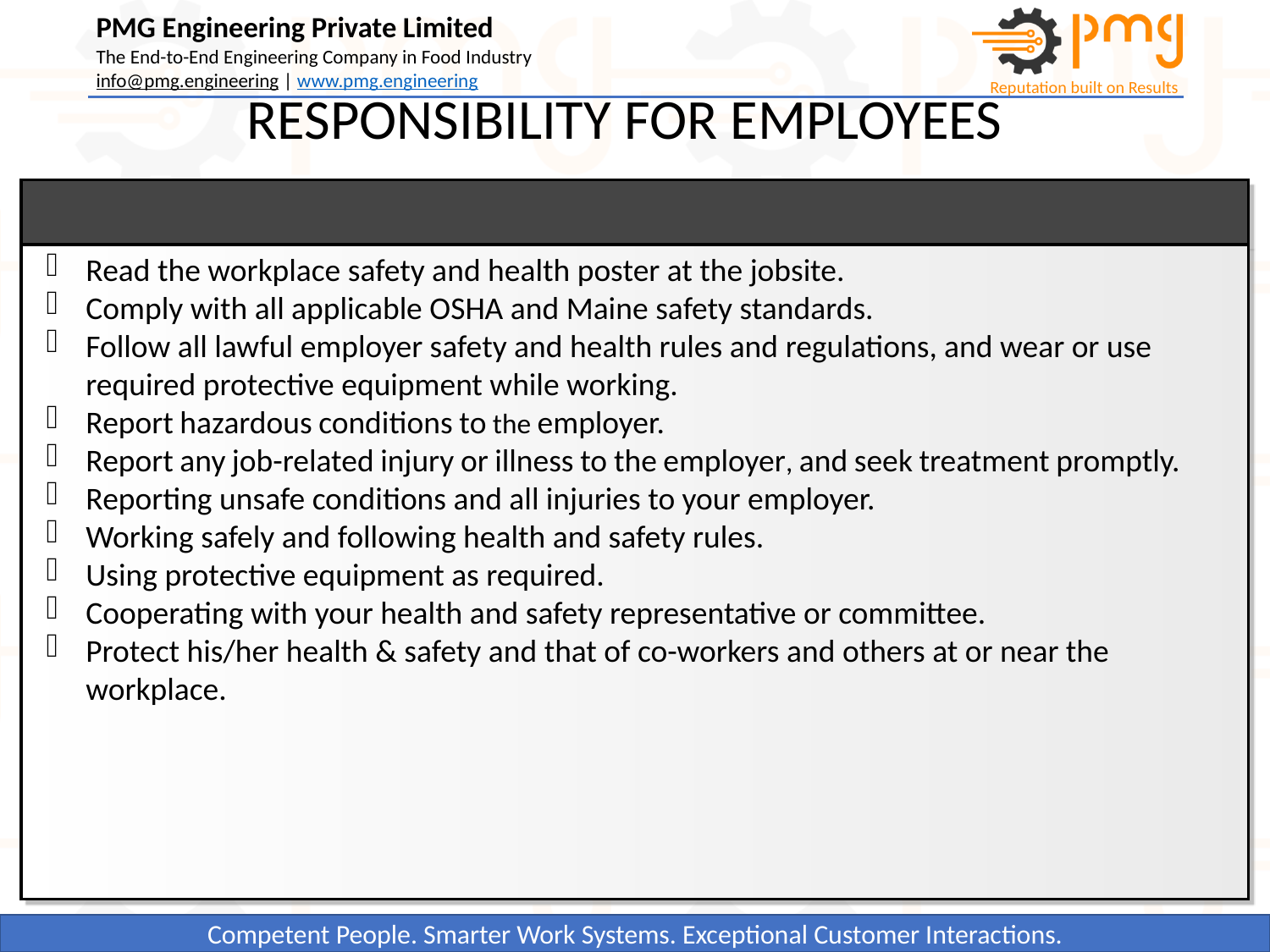

RESPONSIBILITY FOR EMPLOYEES

Read the workplace safety and health poster at the jobsite.
Comply with all applicable OSHA and Maine safety standards.
Follow all lawful employer safety and health rules and regulations, and wear or use required protective equipment while working.
Report hazardous conditions to the employer.
Report any job-related injury or illness to the employer, and seek treatment promptly.
Reporting unsafe conditions and all injuries to your employer.
Working safely and following health and safety rules.
Using protective equipment as required.
Cooperating with your health and safety representative or committee.
Protect his/her health & safety and that of co-workers and others at or near the workplace.